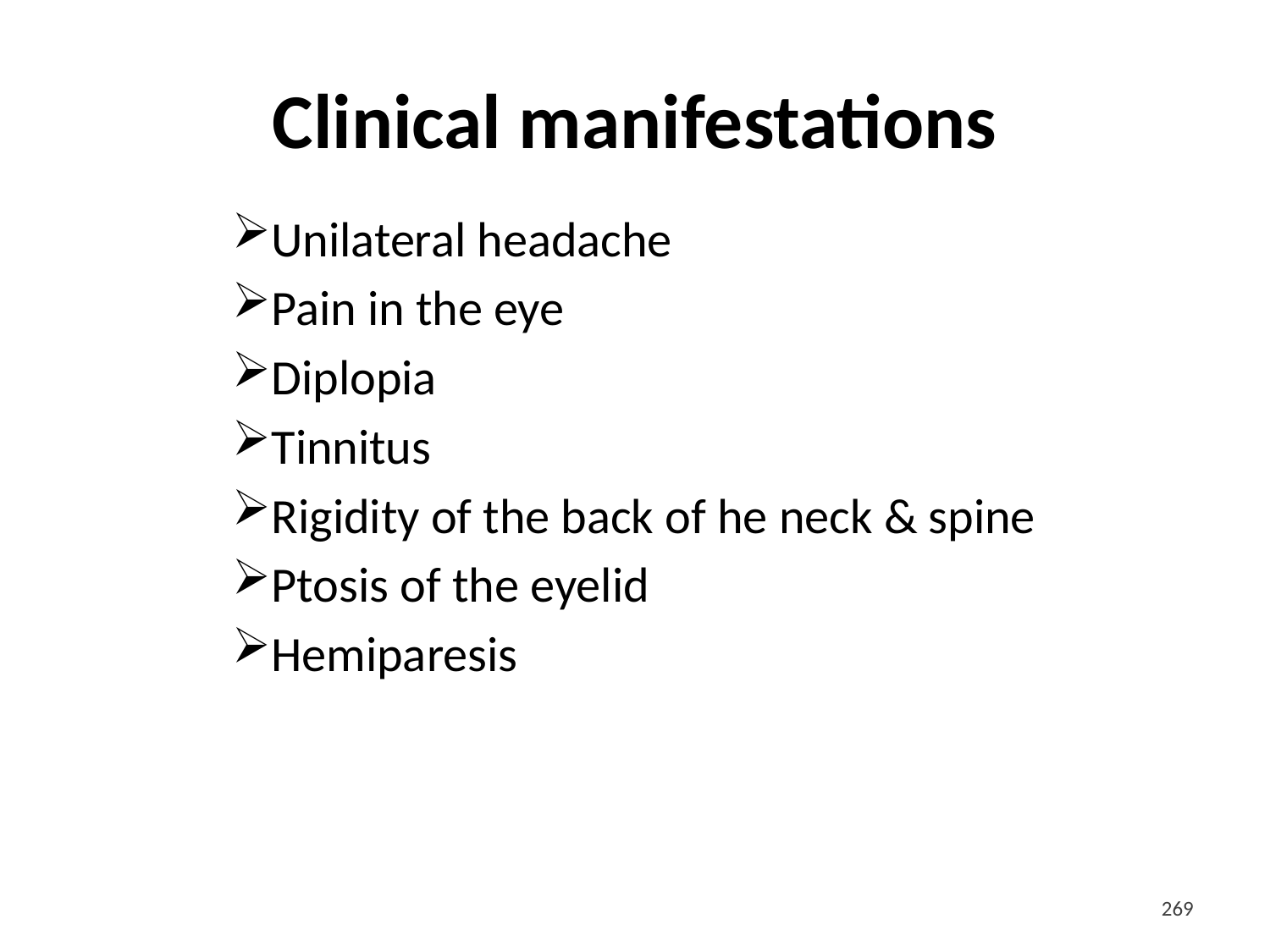

# Clinical manifestations
Unilateral headache
Pain in the eye
Diplopia
Tinnitus
Rigidity of the back of he neck & spine
Ptosis of the eyelid
Hemiparesis

269